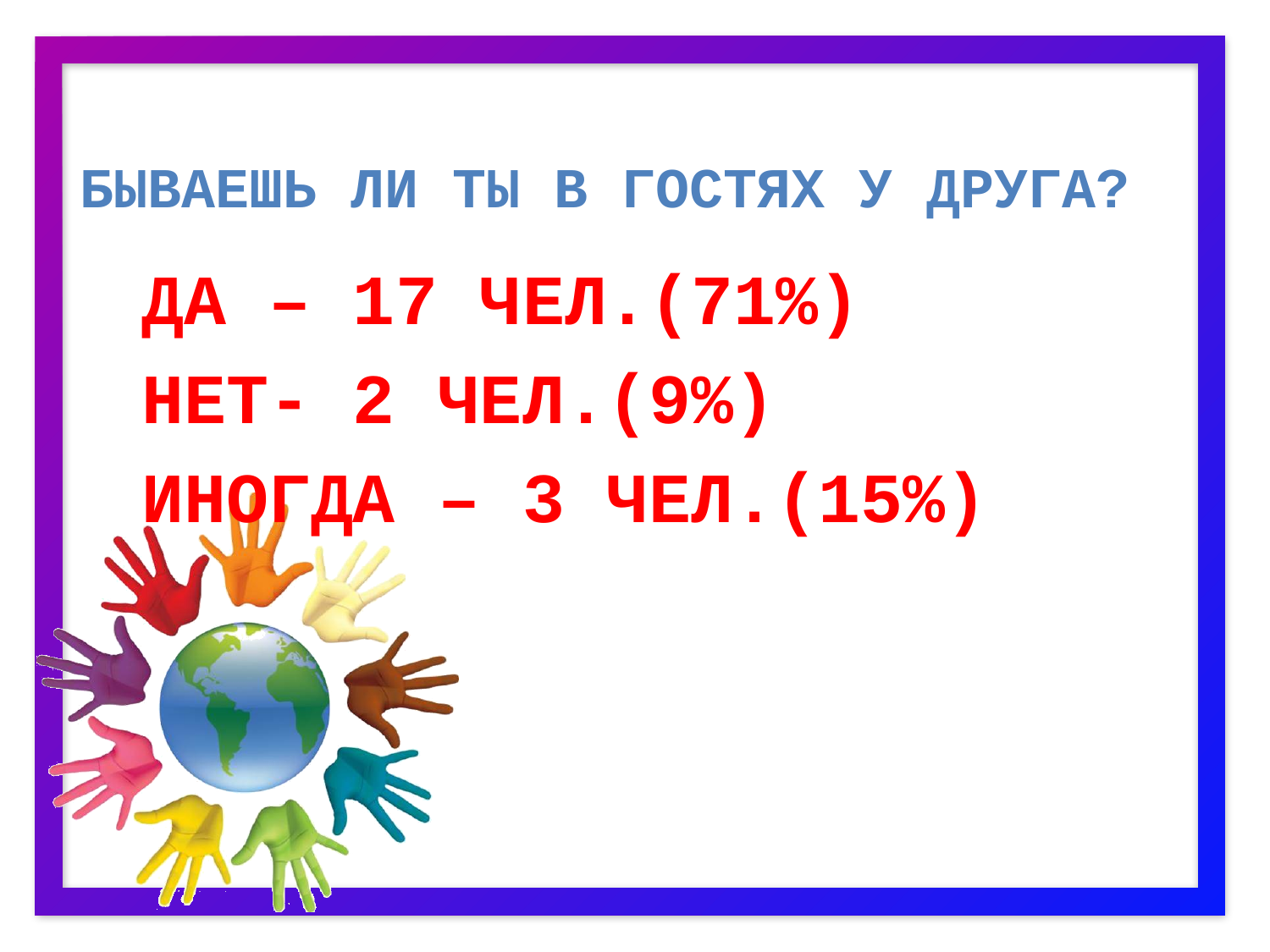

# Бываешь ли ты в гостях у друга?
ДА – 17 ЧЕЛ.(71%)
НЕТ- 2 ЧЕЛ.(9%)
ИНОГДА – 3 ЧЕЛ.(15%)